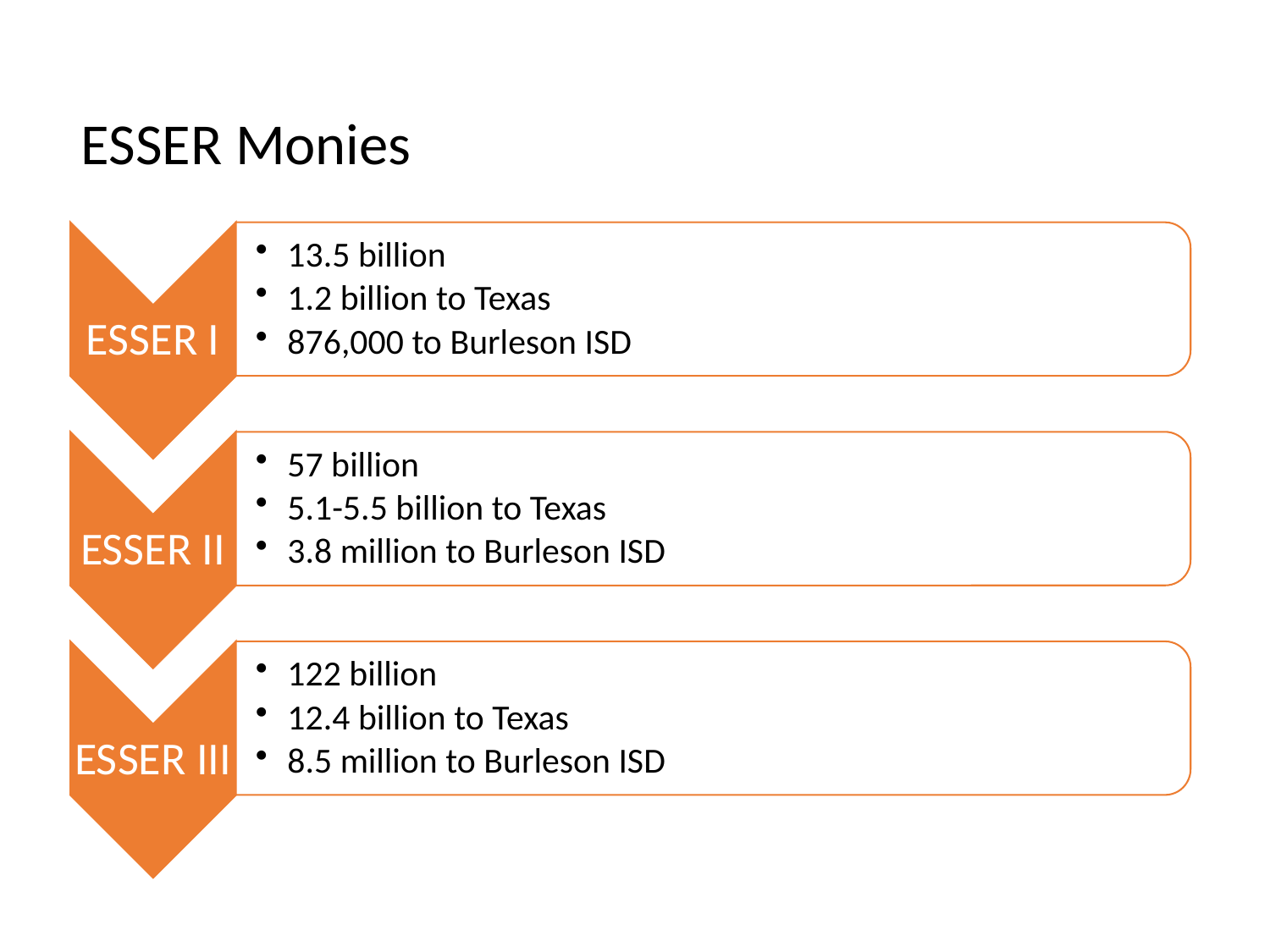

# ESSER Monies
ESSER I
13.5 billion
1.2 billion to Texas
876,000 to Burleson ISD
ESSER II
57 billion
5.1-5.5 billion to Texas
3.8 million to Burleson ISD
ESSER III
122 billion
12.4 billion to Texas
8.5 million to Burleson ISD